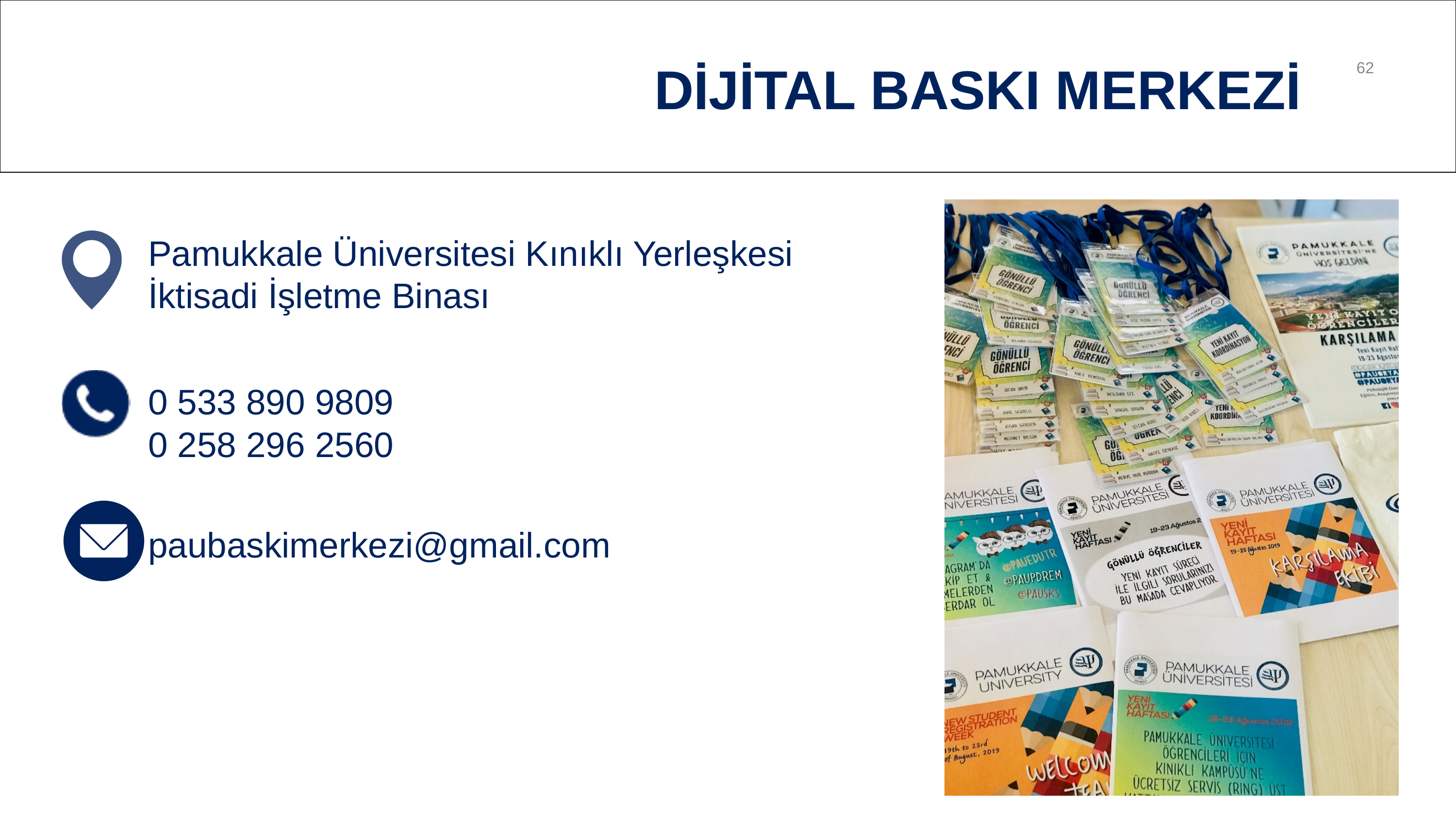

DİJİTAL BASKI MERKEZİ

62

Pamukkale Üniversitesi Kınıklı Yerleşkesi İktisadi İşletme Binası

0 533 890 9809
0 258 296 2560

paubaskimerkezi@gmail.com